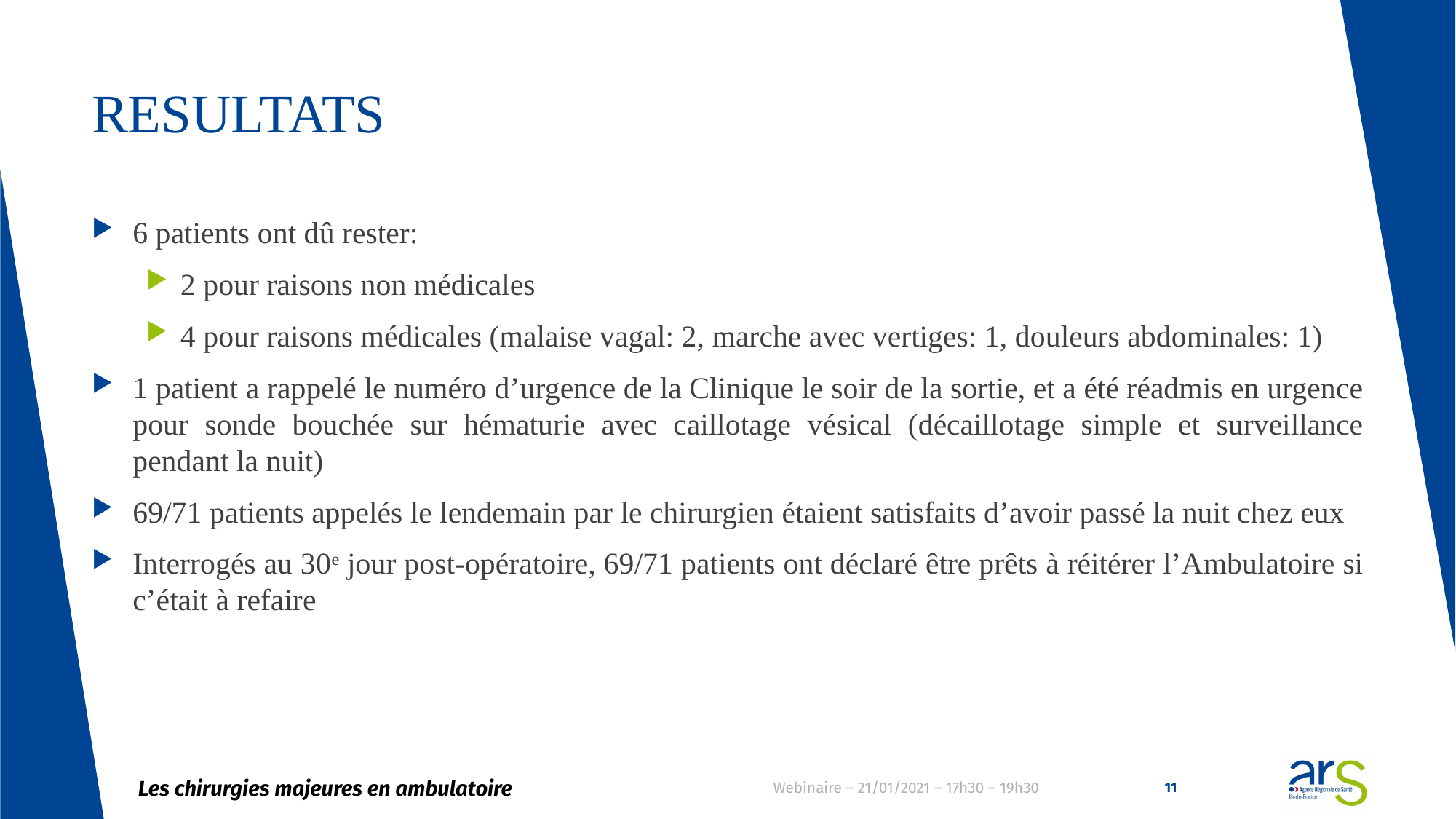

# RESULTATS

6 patients ont dû rester:
2 pour raisons non médicales
4 pour raisons médicales (malaise vagal: 2, marche avec vertiges: 1, douleurs abdominales: 1)
1 patient a rappelé le numéro d’urgence de la Clinique le soir de la sortie, et a été réadmis en urgence pour sonde bouchée sur hématurie avec caillotage vésical (décaillotage simple et surveillance pendant la nuit)
69/71 patients appelés le lendemain par le chirurgien étaient satisfaits d’avoir passé la nuit chez eux
Interrogés au 30e jour post-opératoire, 69/71 patients ont déclaré être prêts à réitérer l’Ambulatoire si c’était à refaire

Les chirurgies majeures en ambulatoire
Webinaire – 21/01/2021 – 17h30 – 19h30
11